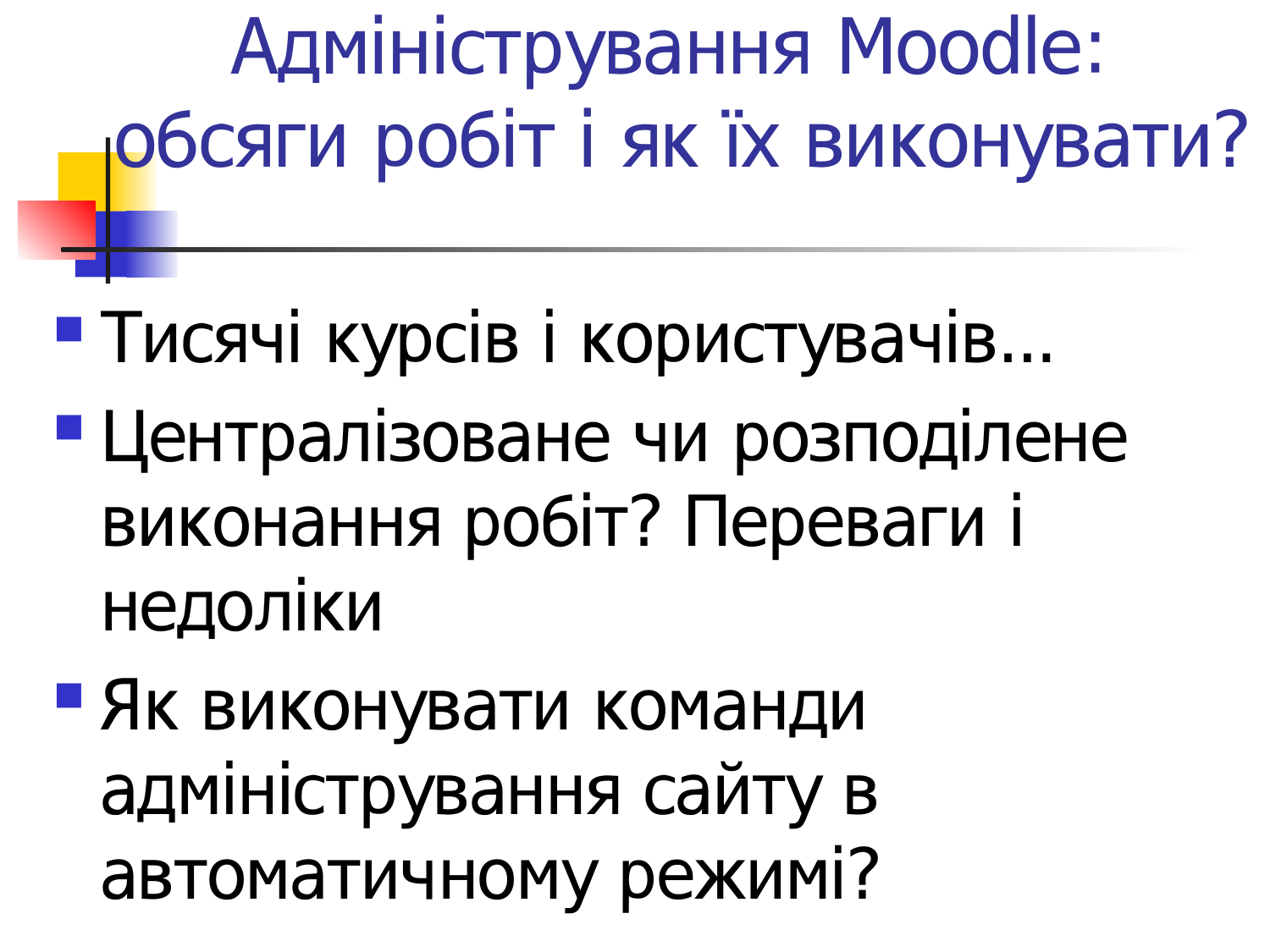

# Адміністрування Moodle: обсяги робіт і як їх виконувати?
Тисячі курсів і користувачів…
Централізоване чи розподілене виконання робіт? Переваги і недоліки
Як виконувати команди адміністрування сайту в автоматичному режимі?